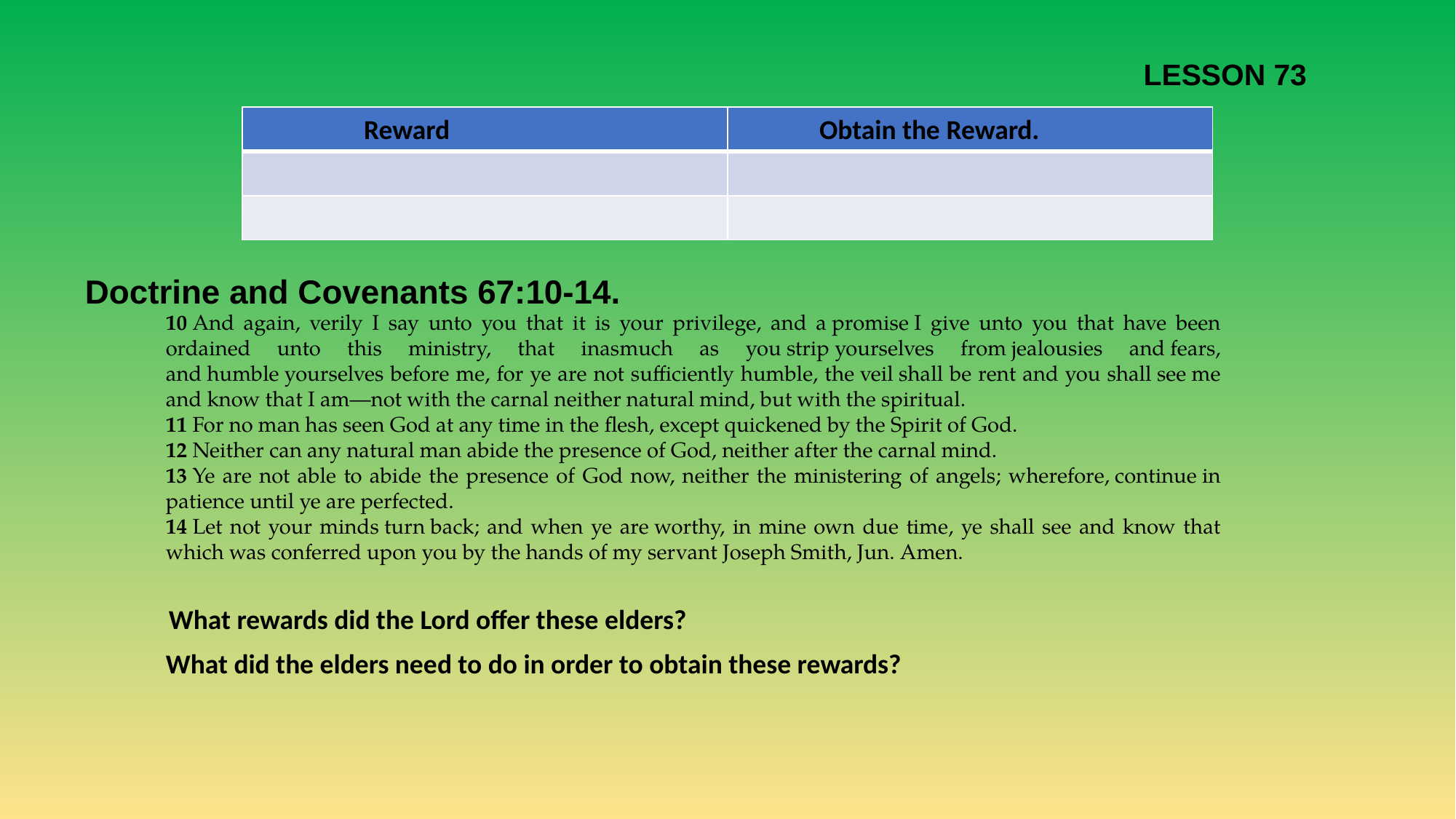

LESSON 73
Reward
Obtain the Reward.
|  |  |
| --- | --- |
|  |  |
|  |  |
Doctrine and Covenants 67:10-14.
10 And again, verily I say unto you that it is your privilege, and a promise I give unto you that have been ordained unto this ministry, that inasmuch as you strip yourselves from jealousies and fears, and humble yourselves before me, for ye are not sufficiently humble, the veil shall be rent and you shall see me and know that I am—not with the carnal neither natural mind, but with the spiritual.
11 For no man has seen God at any time in the flesh, except quickened by the Spirit of God.
12 Neither can any natural man abide the presence of God, neither after the carnal mind.
13 Ye are not able to abide the presence of God now, neither the ministering of angels; wherefore, continue in patience until ye are perfected.
14 Let not your minds turn back; and when ye are worthy, in mine own due time, ye shall see and know that which was conferred upon you by the hands of my servant Joseph Smith, Jun. Amen.
What rewards did the Lord offer these elders?
What did the elders need to do in order to obtain these rewards?